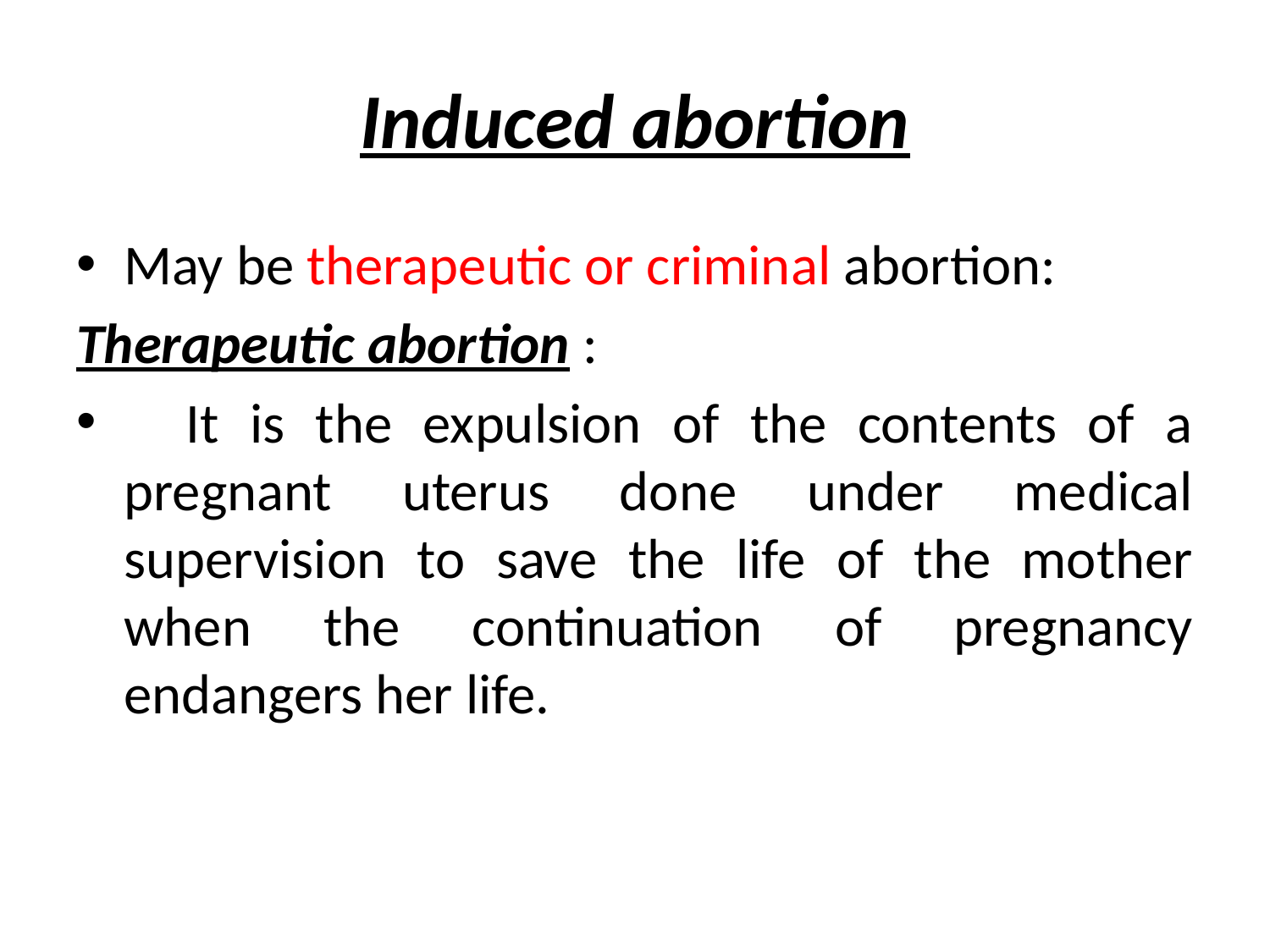

# Induced abortion
May be therapeutic or criminal abortion:
Therapeutic abortion :
  It is the expulsion of the contents of a pregnant uterus done under medical supervision to save the life of the mother when the continuation of pregnancy endangers her life.